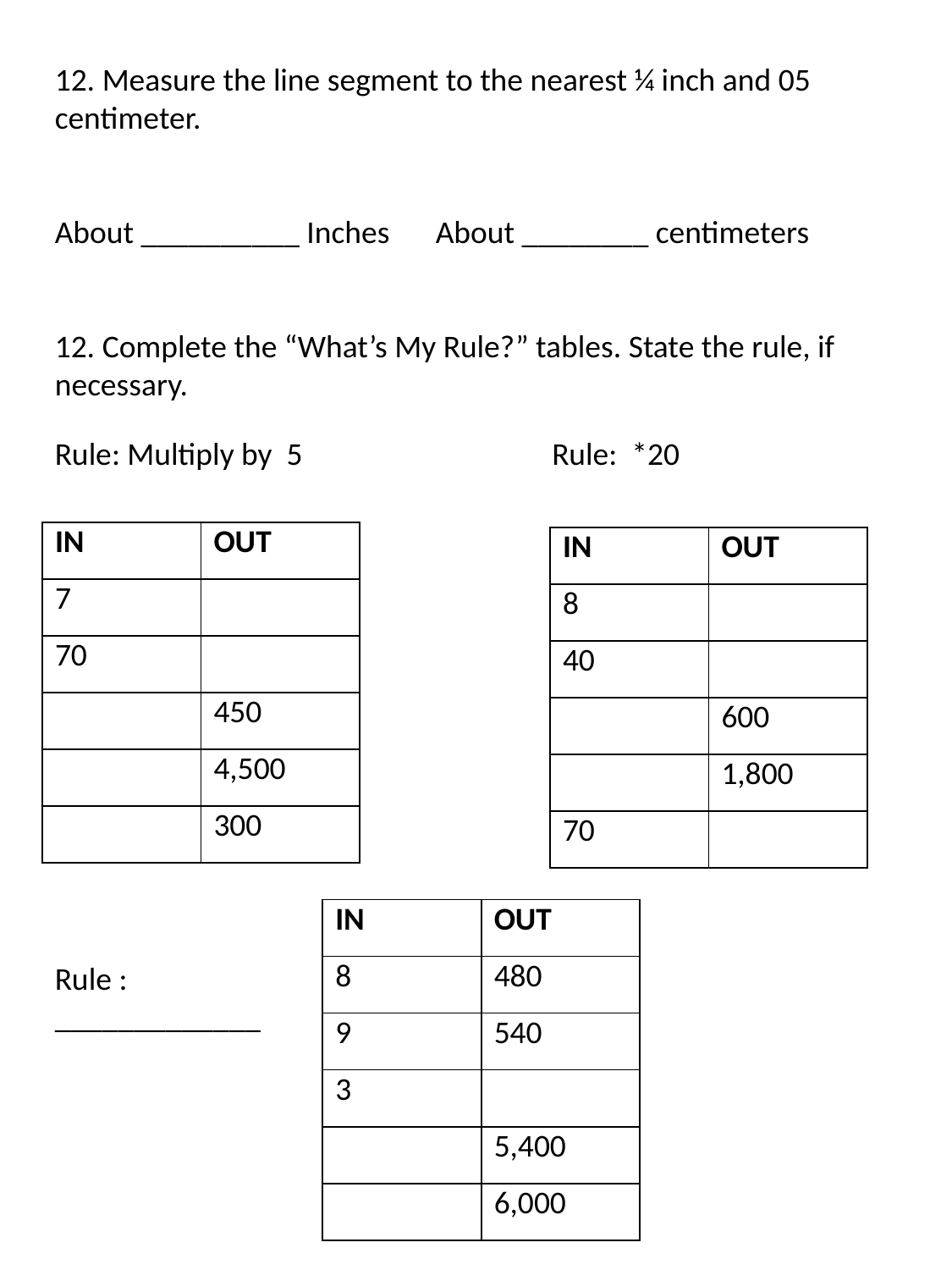

12. Measure the line segment to the nearest ¼ inch and 05 centimeter.

About __________ Inches	About ________ centimeters

12. Complete the “What’s My Rule?” tables. State the rule, if necessary.

Rule: Multiply by  5
Rule:  *20
| IN | OUT |
| --- | --- |
| 7 |  |
| 70 |  |
|  | 450 |
|  | 4,500 |
|  | 300 |
| IN | OUT |
| --- | --- |
| 8 |  |
| 40 |  |
|  | 600 |
|  | 1,800 |
| 70 |  |
| IN | OUT |
| --- | --- |
| 8 | 480 |
| 9 | 540 |
| 3 |  |
|  | 5,400 |
|  | 6,000 |
Rule :
_____________